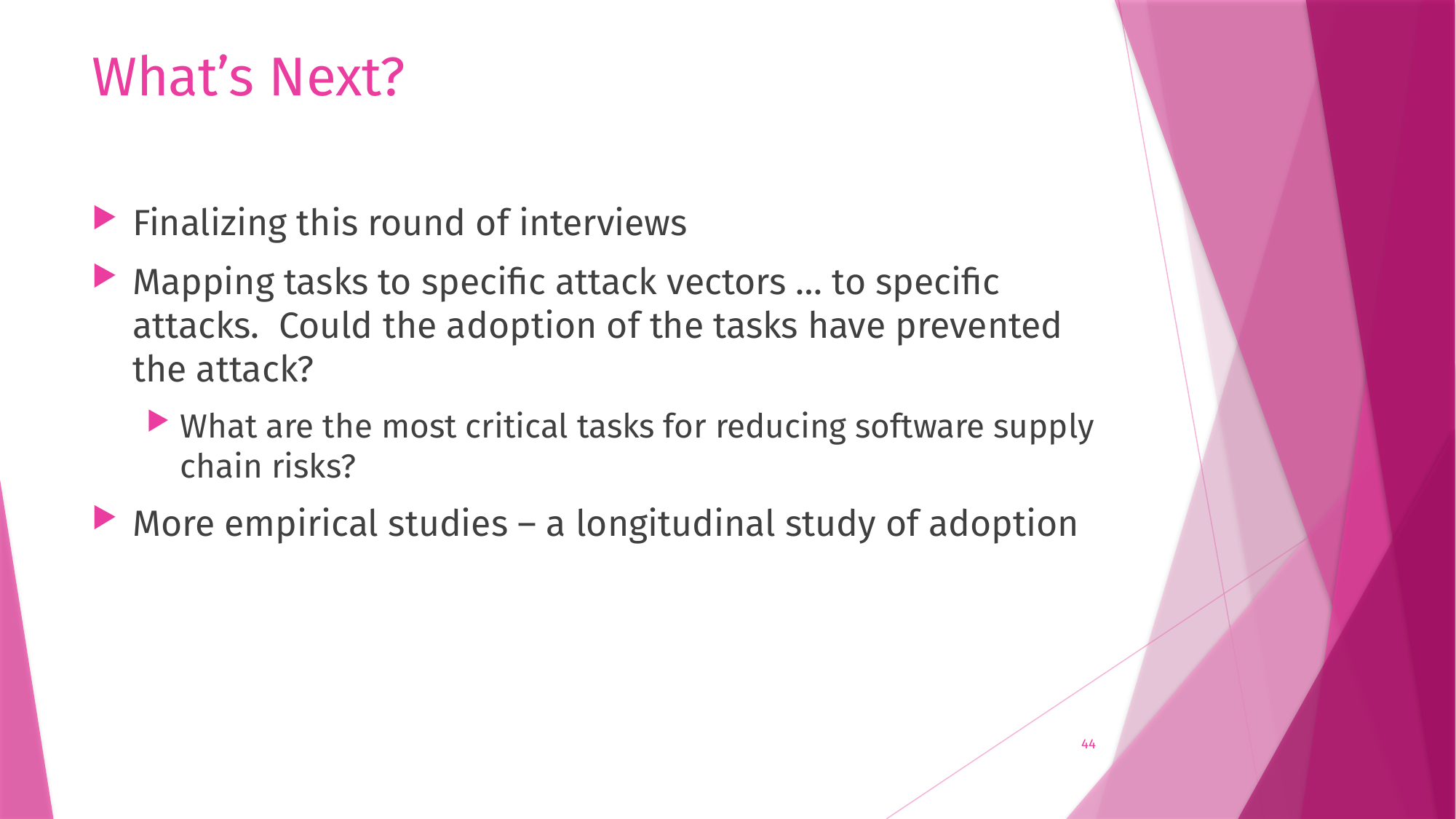

# What’s Next?
Finalizing this round of interviews
Mapping tasks to specific attack vectors … to specific attacks.  Could the adoption of the tasks have prevented the attack?
What are the most critical tasks for reducing software supply chain risks?
More empirical studies – a longitudinal study of adoption
44